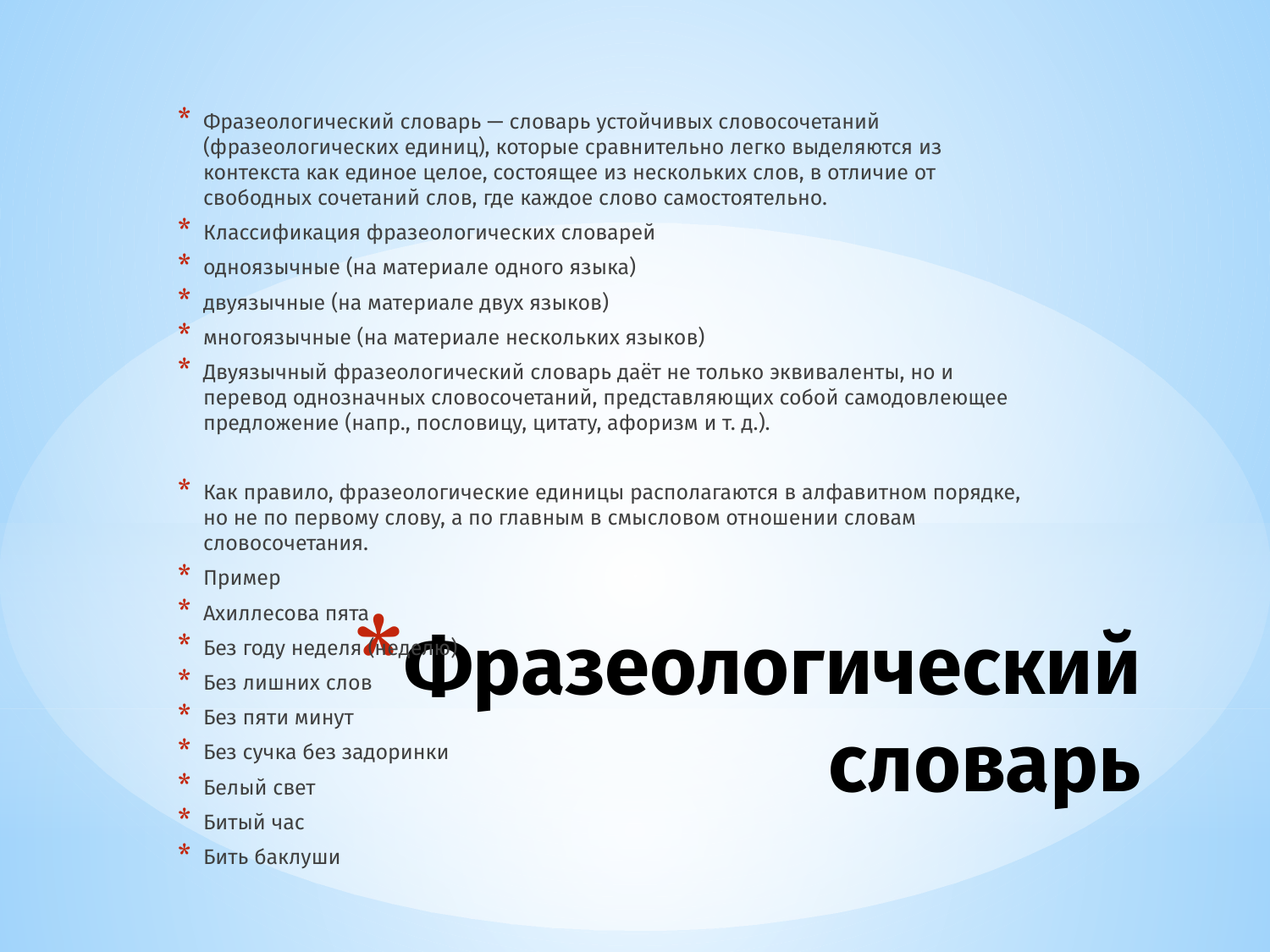

Фразеологический словарь — словарь устойчивых словосочетаний (фразеологических единиц), которые сравнительно легко выделяются из контекста как единое целое, состоящее из нескольких слов, в отличие от свободных сочетаний слов, где каждое слово самостоятельно.
Классификация фразеологических словарей
одноязычные (на материале одного языка)
двуязычные (на материале двух языков)
многоязычные (на материале нескольких языков)
Двуязычный фразеологический словарь даёт не только эквиваленты, но и перевод однозначных словосочетаний, представляющих собой самодовлеющее предложение (напр., пословицу, цитату, афоризм и т. д.).

Как правило, фразеологические единицы располагаются в алфавитном порядке, но не по первому слову, а по главным в смысловом отношении словам словосочетания.
Пример
Ахиллесова пята
Без году неделя (неделю)
Без лишних слов
Без пяти минут
Без сучка без задоринки
Белый свет
Битый час
Бить баклуши
# Фразеологический словарь